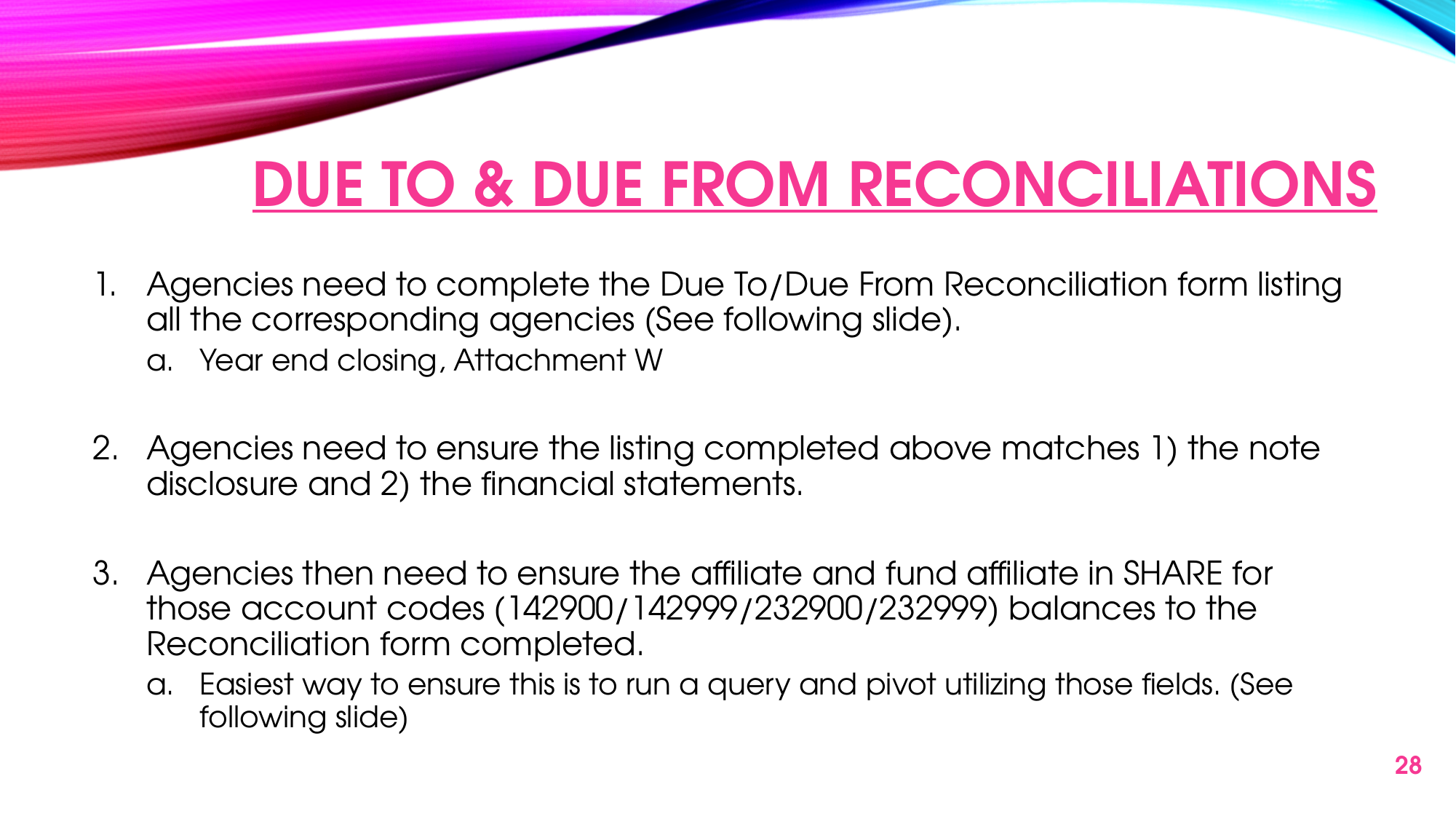

# Due to & due from reconciliations
Agencies need to complete the Due To/Due From Reconciliation form listing all the corresponding agencies (See following slide).
Year end closing, Attachment W

Agencies need to ensure the listing completed above matches 1) the note disclosure and 2) the financial statements.

Agencies then need to ensure the affiliate and fund affiliate in SHARE for those account codes (142900/142999/232900/232999) balances to the Reconciliation form completed.
Easiest way to ensure this is to run a query and pivot utilizing those fields. (See following slide)
28